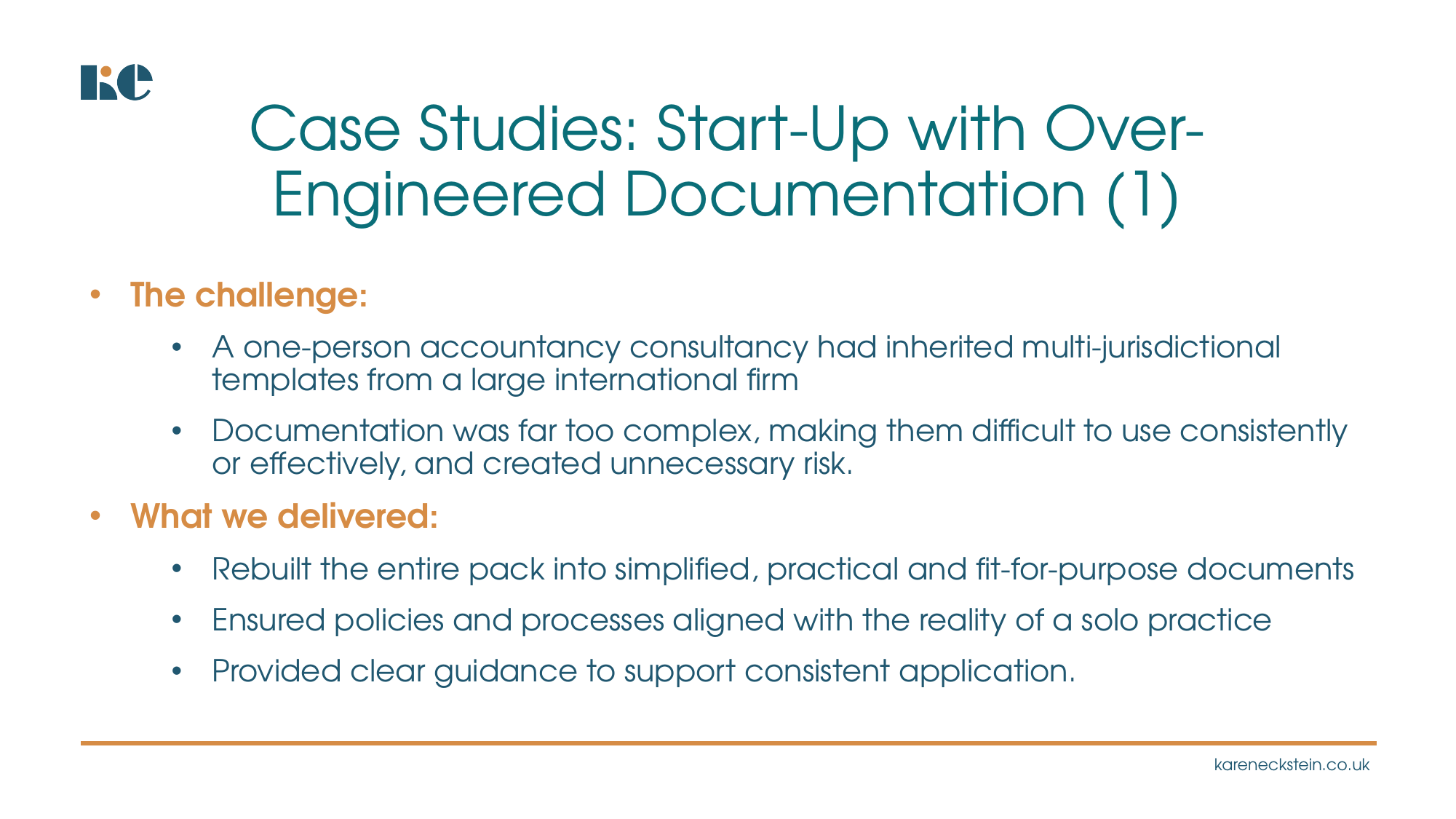

Case Studies: Start-Up with Over-Engineered Documentation (1)
The challenge:
A one-person accountancy consultancy had inherited multi-jurisdictional templates from a large international firm
Documentation was far too complex, making them difficult to use consistently or effectively, and created unnecessary risk.
What we delivered:
Rebuilt the entire pack into simplified, practical and fit-for-purpose documents
Ensured policies and processes aligned with the reality of a solo practice
Provided clear guidance to support consistent application.